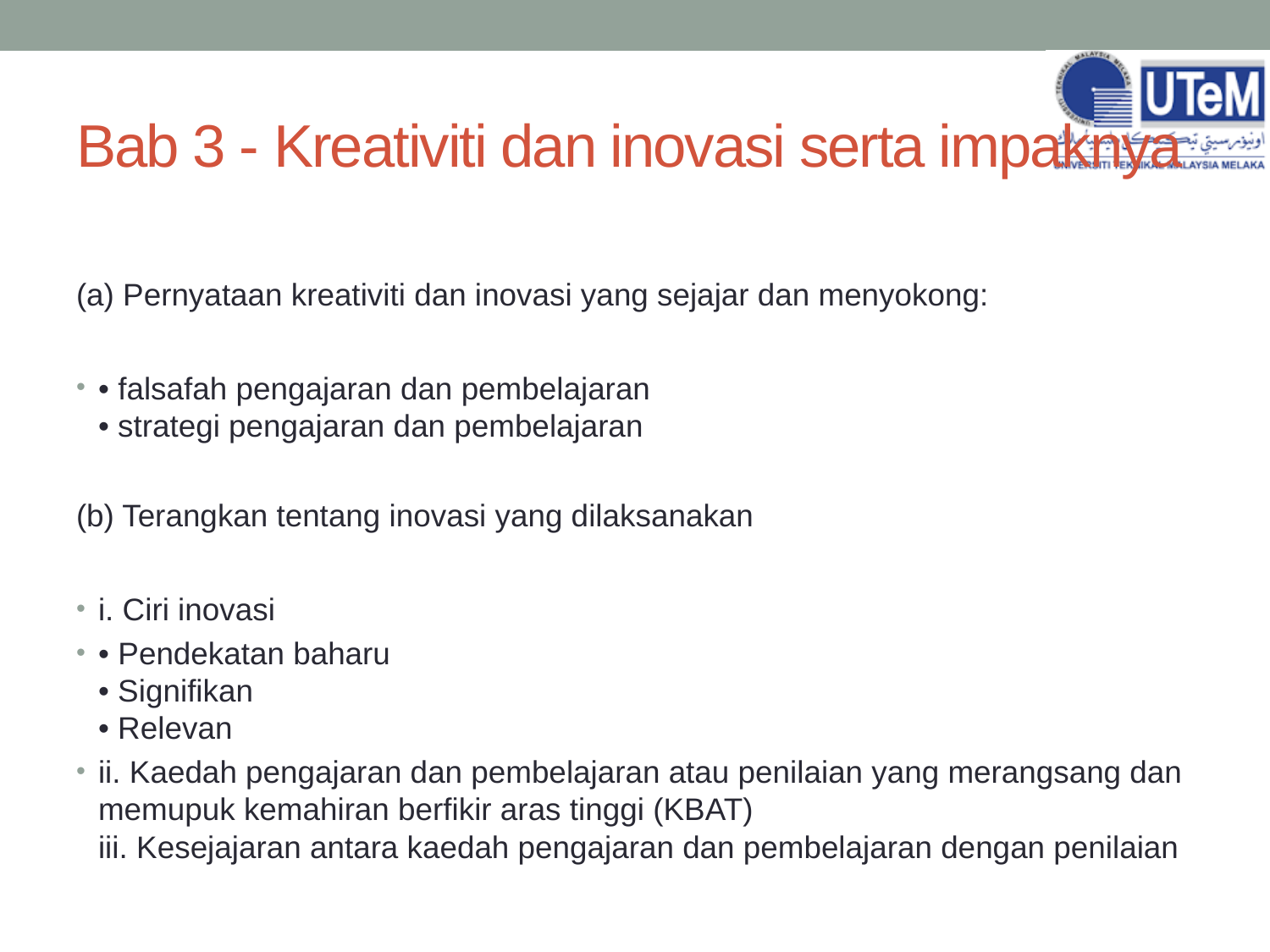

# Bab 3 - Kreativiti dan inovasi serta impaknya

(a) Pernyataan kreativiti dan inovasi yang sejajar dan menyokong:
• falsafah pengajaran dan pembelajaran
• strategi pengajaran dan pembelajaran

(b) Terangkan tentang inovasi yang dilaksanakan
i. Ciri inovasi
• Pendekatan baharu
• Signifikan
• Relevan
ii. Kaedah pengajaran dan pembelajaran atau penilaian yang merangsang dan memupuk kemahiran berfikir aras tinggi (KBAT)
iii. Kesejajaran antara kaedah pengajaran dan pembelajaran dengan penilaian